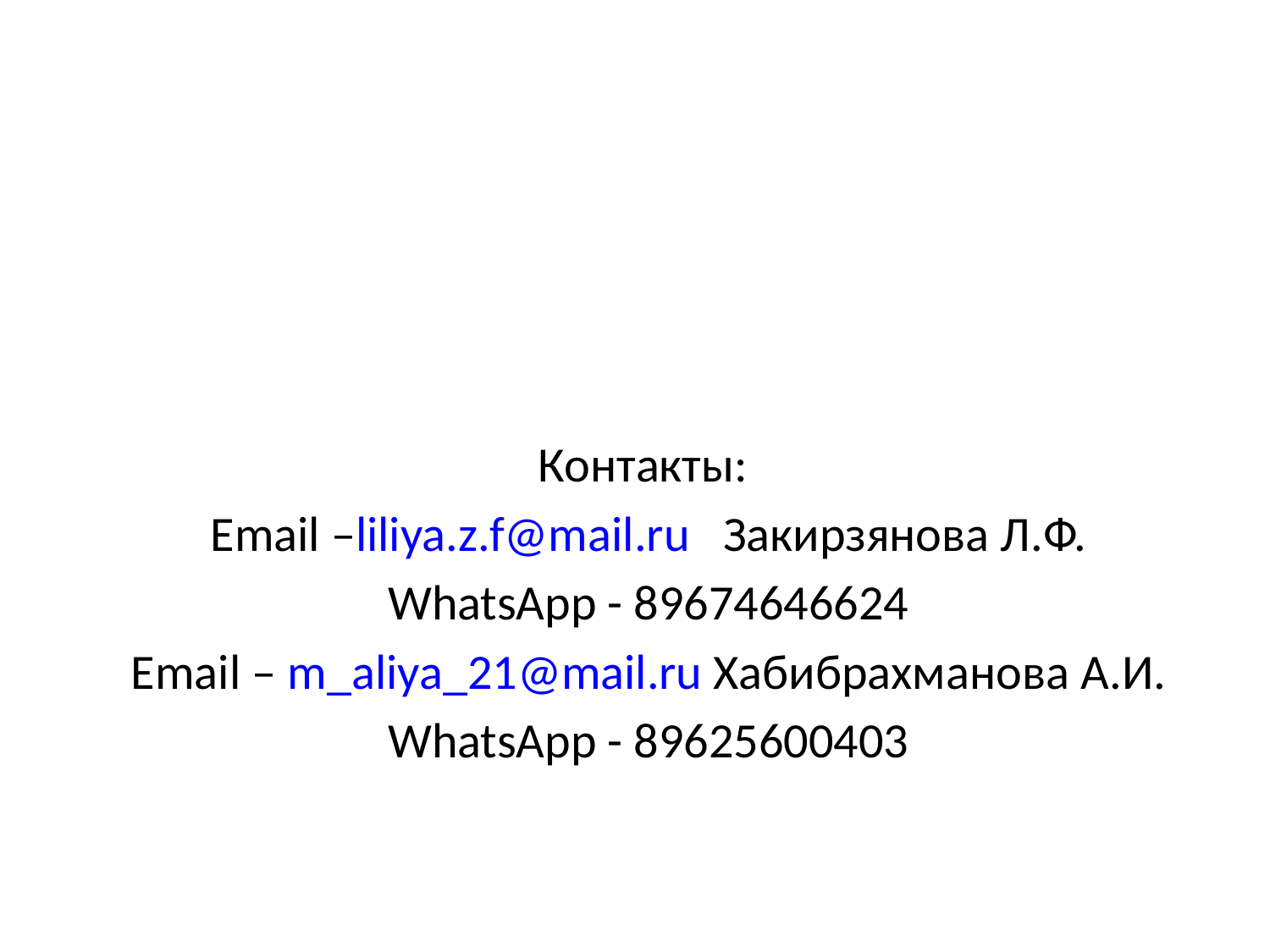

Контакты:
Email –liliya.z.f@mail.ru   Закирзянова Л.Ф.
WhatsApp - 89674646624
Email – m_aliya_21@mail.ru Хабибрахманова А.И.
WhatsApp - 89625600403